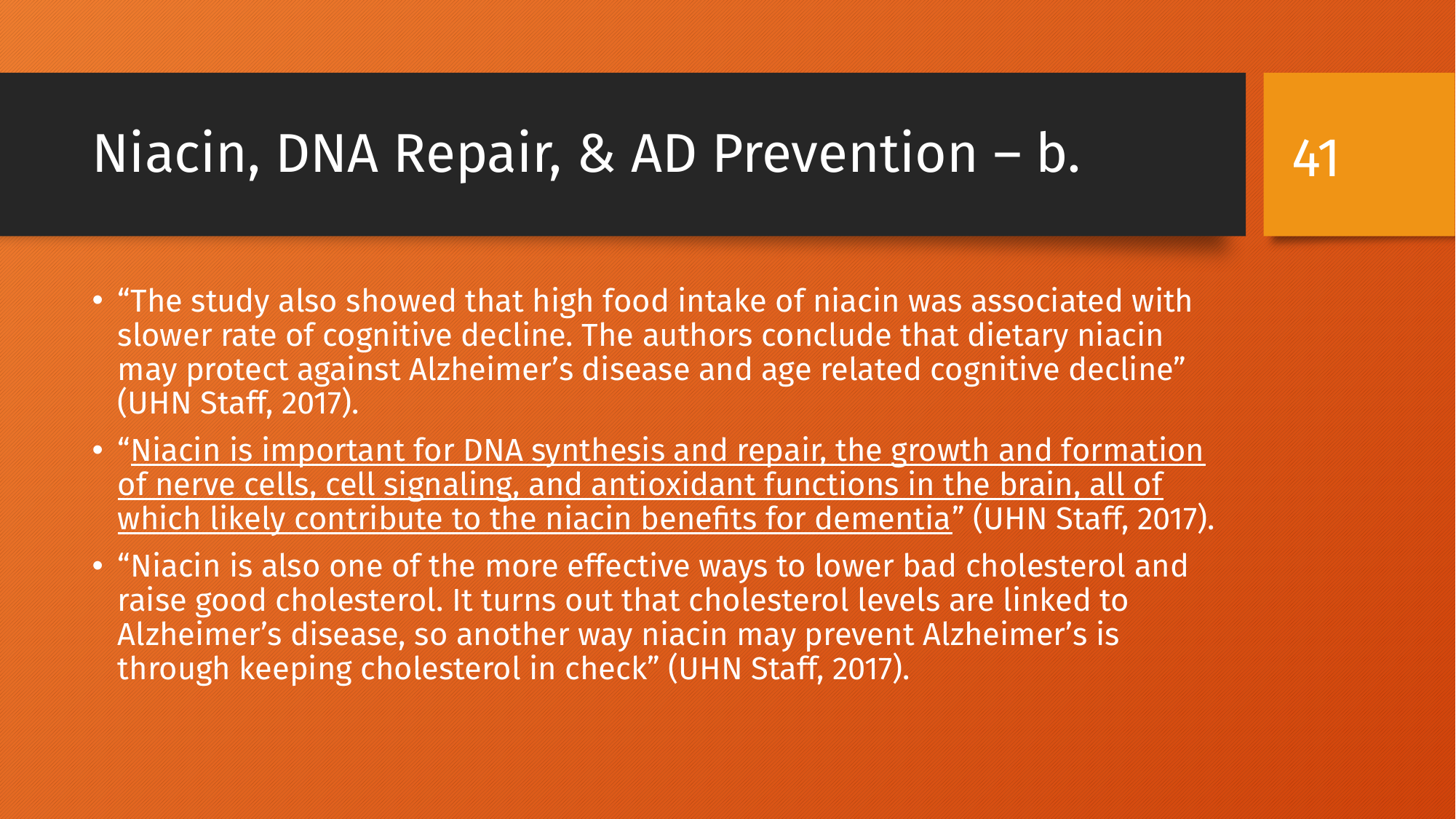

41
# Niacin, DNA Repair, & AD Prevention – b.
“The study also showed that high food intake of niacin was associated with slower rate of cognitive decline. The authors conclude that dietary niacin may protect against Alzheimer’s disease and age related cognitive decline” (UHN Staff, 2017).
“Niacin is important for DNA synthesis and repair, the growth and formation of nerve cells, cell signaling, and antioxidant functions in the brain, all of which likely contribute to the niacin benefits for dementia” (UHN Staff, 2017).
“Niacin is also one of the more effective ways to lower bad cholesterol and raise good cholesterol. It turns out that cholesterol levels are linked to Alzheimer’s disease, so another way niacin may prevent Alzheimer’s is through keeping cholesterol in check” (UHN Staff, 2017).